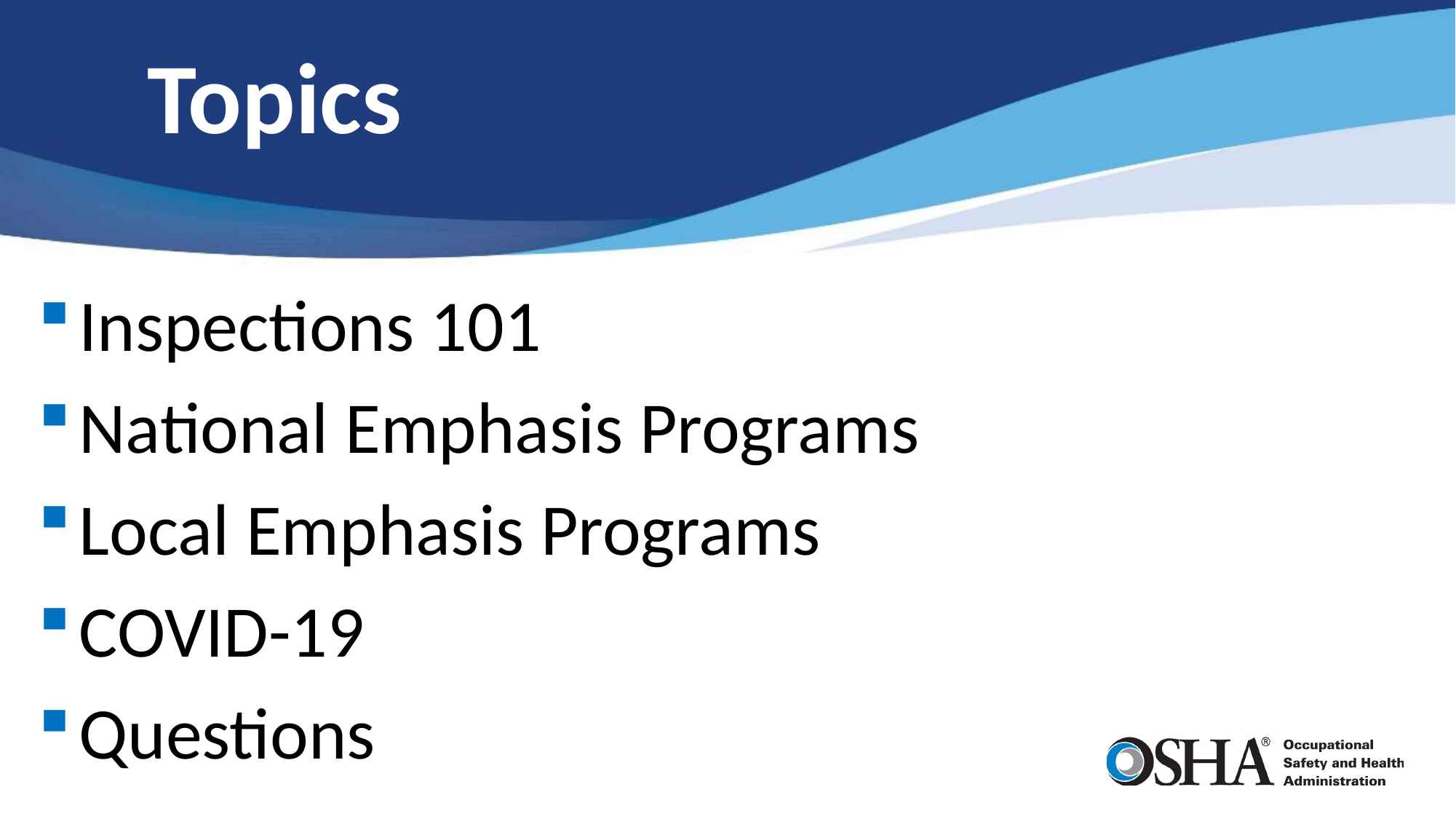

# Topics
Inspections 101
National Emphasis Programs
Local Emphasis Programs
COVID-19
Questions